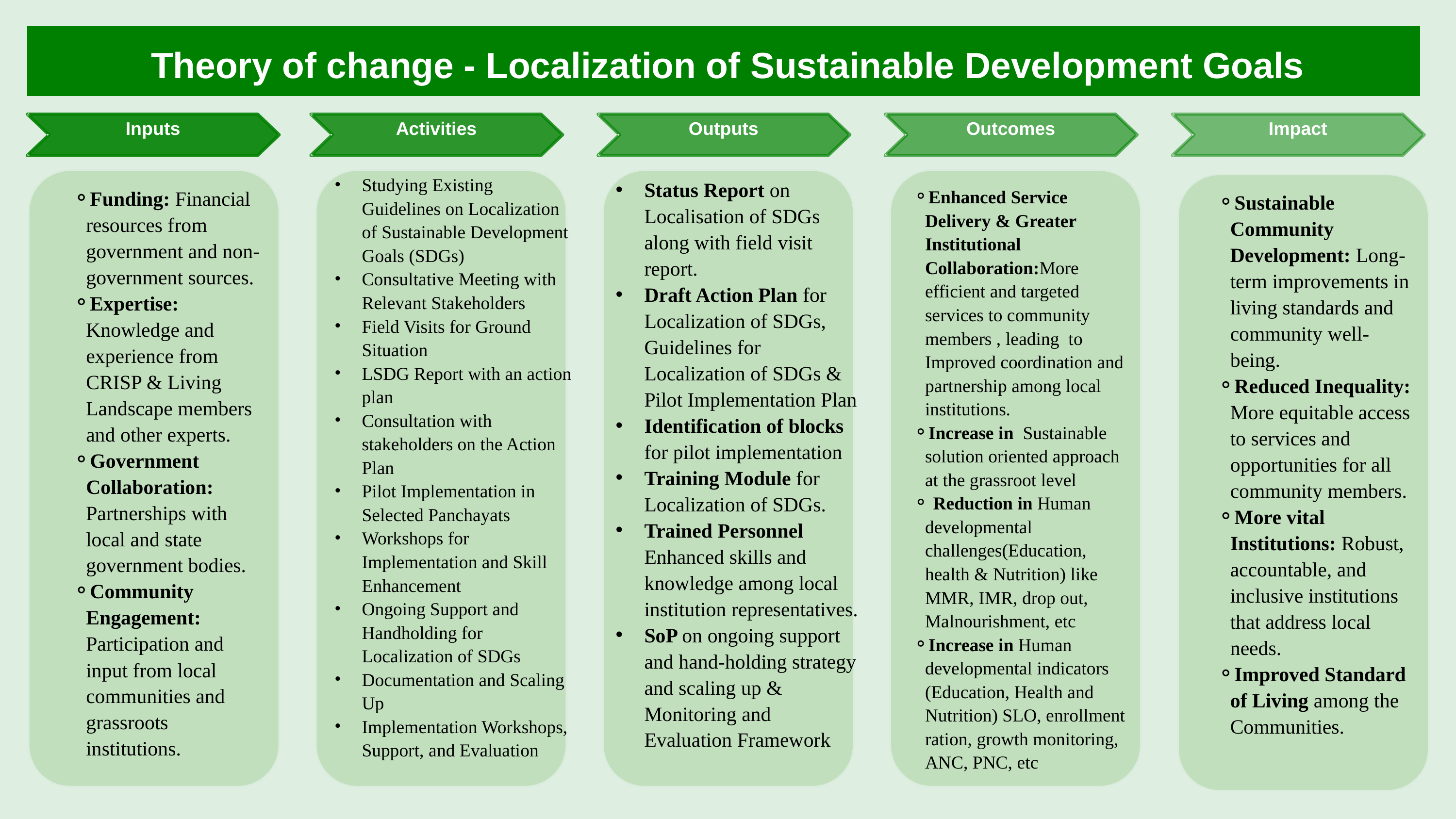

Theory of change - Localization of Sustainable Development Goals

Inputs
Activities
Outputs
Outcomes
Impact

Studying Existing Guidelines on Localization of Sustainable Development Goals (SDGs)
Consultative Meeting with Relevant Stakeholders
Field Visits for Ground Situation
LSDG Report with an action plan
Consultation with stakeholders on the Action Plan
Pilot Implementation in Selected Panchayats
Workshops for Implementation and Skill Enhancement
Ongoing Support and Handholding for Localization of SDGs
Documentation and Scaling Up
Implementation Workshops, Support, and Evaluation

Status Report on Localisation of SDGs  along with field visit report.
Draft Action Plan for Localization of SDGs, Guidelines for Localization of SDGs & Pilot Implementation Plan
Identification of blocks for pilot implementation
Training Module for Localization of SDGs.
Trained Personnel Enhanced skills and knowledge among local institution representatives.
SoP on ongoing support and hand-holding strategy and scaling up & Monitoring and Evaluation Framework

Funding: Financial resources from government and non-government sources.
Expertise: Knowledge and experience from CRISP & Living Landscape members and other experts.
Government Collaboration: Partnerships with local and state government bodies.
Community Engagement: Participation and input from local communities and grassroots institutions.
Enhanced Service Delivery & Greater Institutional Collaboration:More efficient and targeted services to community members , leading  to  Improved coordination and partnership among local institutions.
Increase in  Sustainable solution oriented approach at the grassroot level
 Reduction in Human developmental challenges(Education, health & Nutrition) like MMR, IMR, drop out, Malnourishment, etc
Increase in Human developmental indicators (Education, Health and Nutrition) SLO, enrollment ration, growth monitoring, ANC, PNC, etc
Sustainable Community Development: Long-term improvements in living standards and community well-being.
Reduced Inequality: More equitable access to services and opportunities for all community members.
More vital Institutions: Robust, accountable, and inclusive institutions that address local needs.
Improved Standard of Living among the Communities.